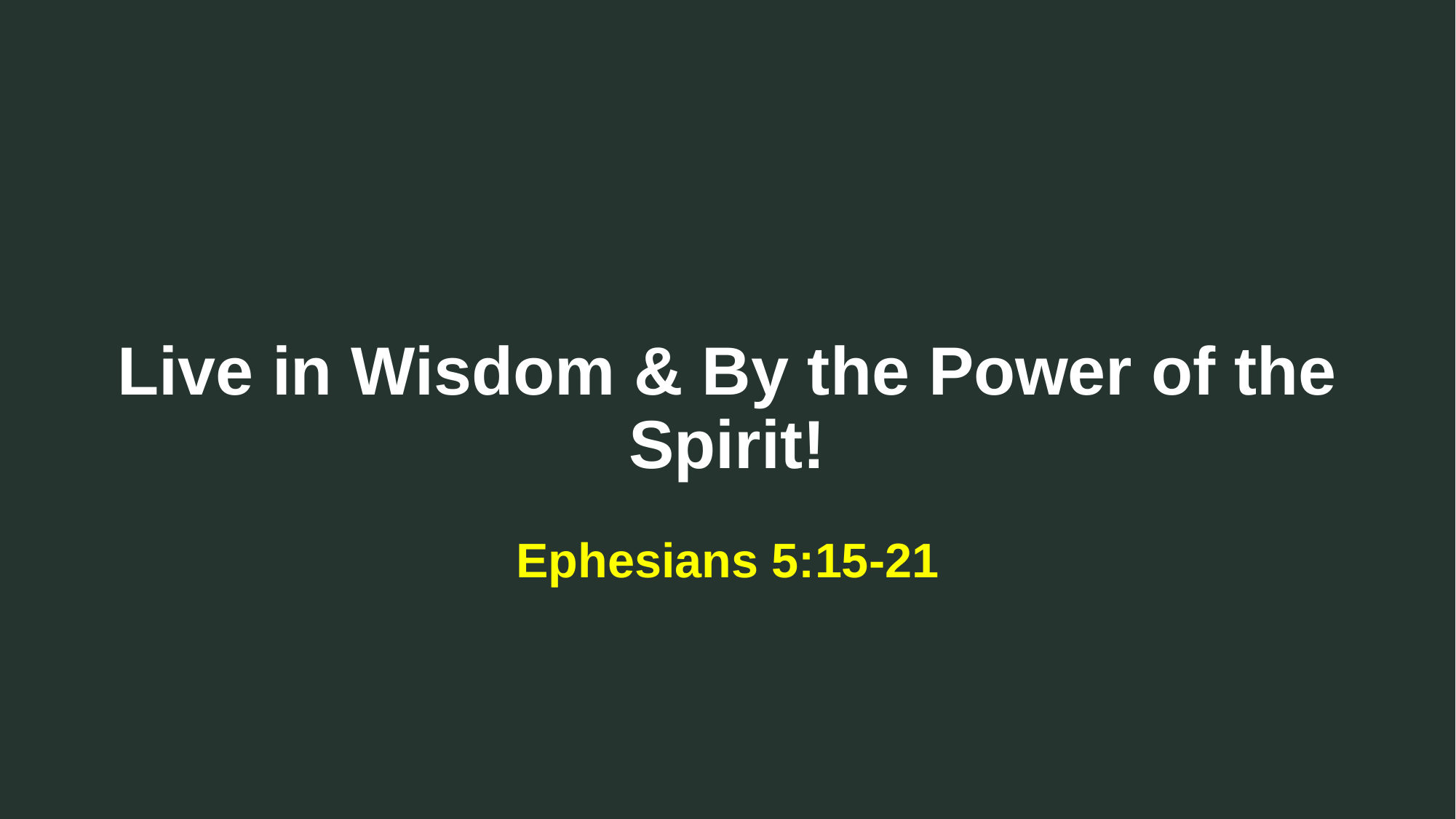

# Live in Wisdom & By the Power of the Spirit!
Ephesians 5:15-21